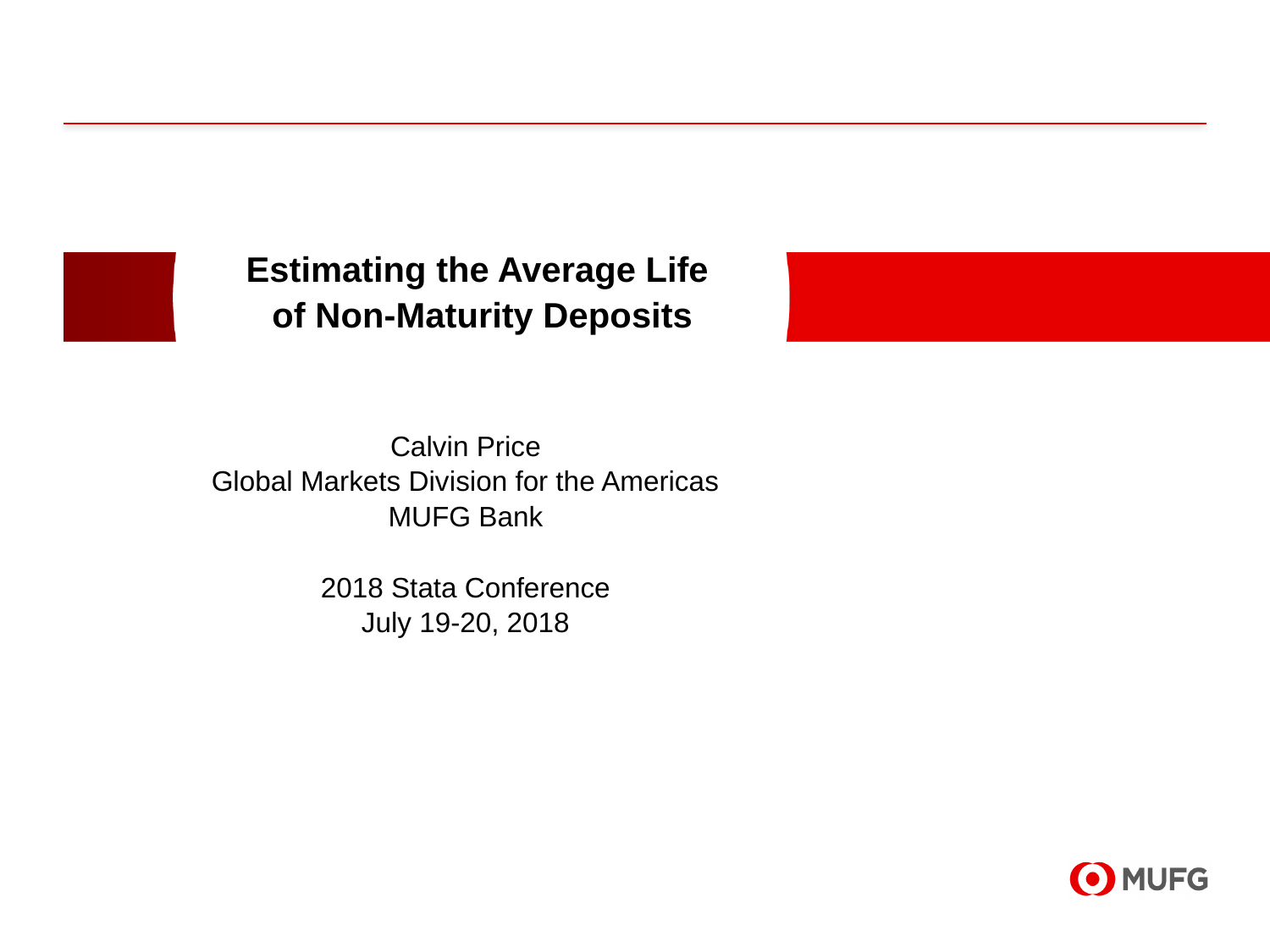

# Estimating the Average Life of Non-Maturity Deposits
Calvin Price
Global Markets Division for the Americas
MUFG Bank

2018 Stata Conference
July 19-20, 2018